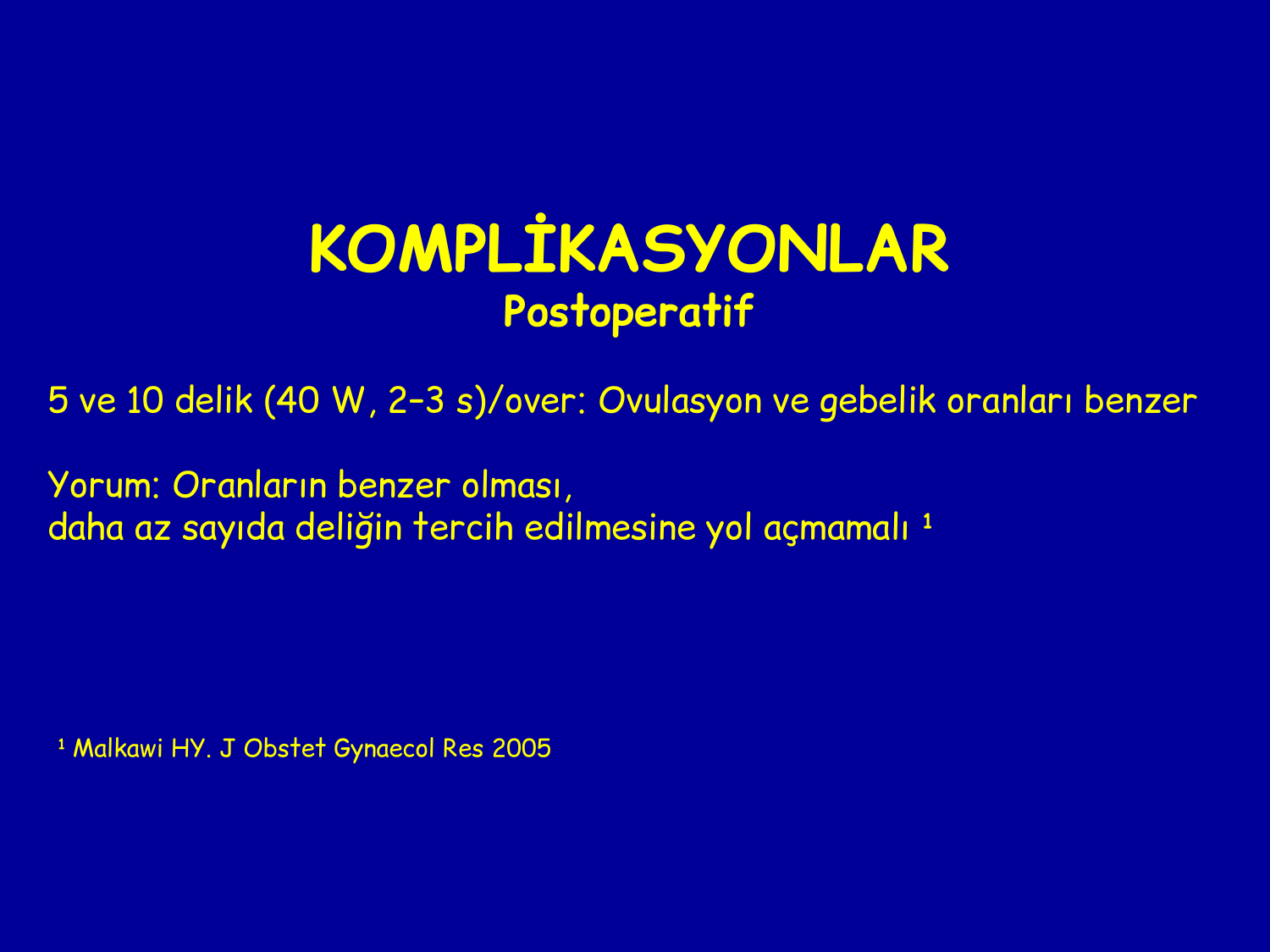

KOMPLİKASYONLAR
Postoperatif

5 ve 10 delik (40 W, 2–3 s)/over: Ovulasyon ve gebelik oranları benzer

Yorum: Oranların benzer olması,
daha az sayıda deliğin tercih edilmesine yol açmamalı 1
1 Malkawi HY. J Obstet Gynaecol Res 2005